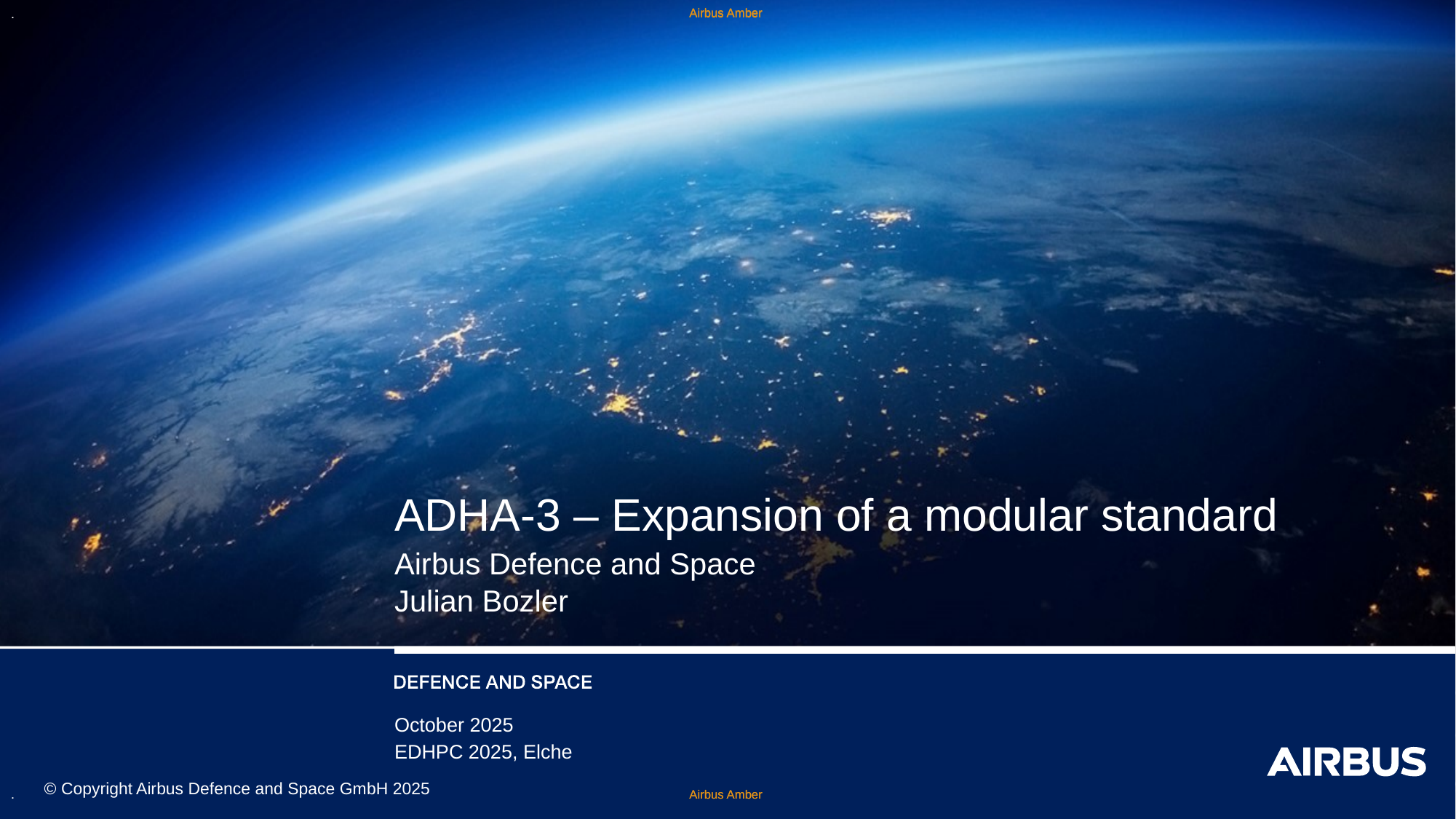

# ADHA-3 – Expansion of a modular standard
Airbus Defence and Space
Julian Bozler
October 2025
EDHPC 2025, Elche
© Copyright Airbus Defence and Space GmbH 2025